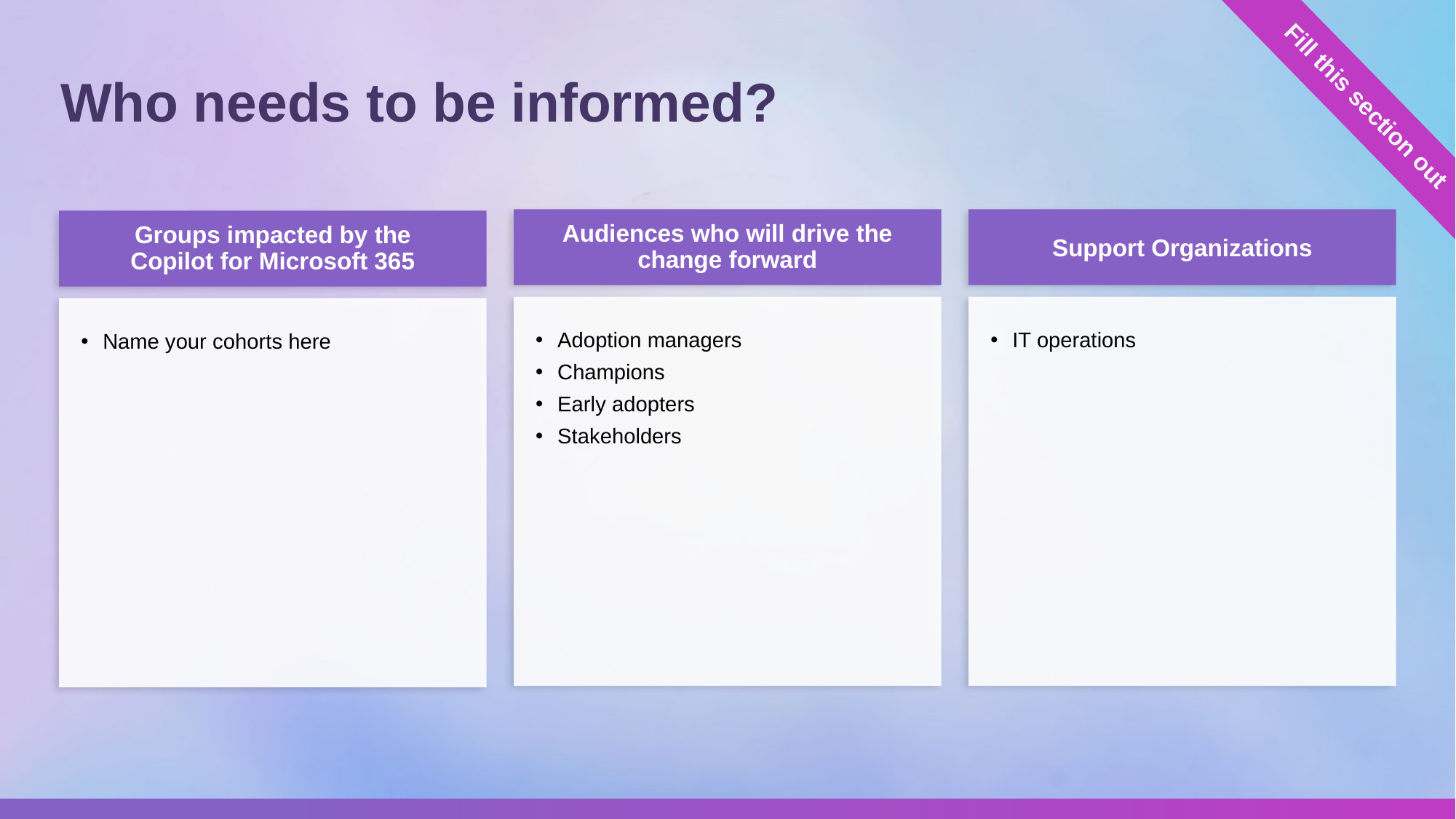

Who needs to be informed?
Fill this section out
Audiences who will drive the
change forward
Support Organizations
Groups impacted by the
Copilot for Microsoft 365
Adoption managers
Champions
Early adopters
Stakeholders
IT operations
Name your cohorts here